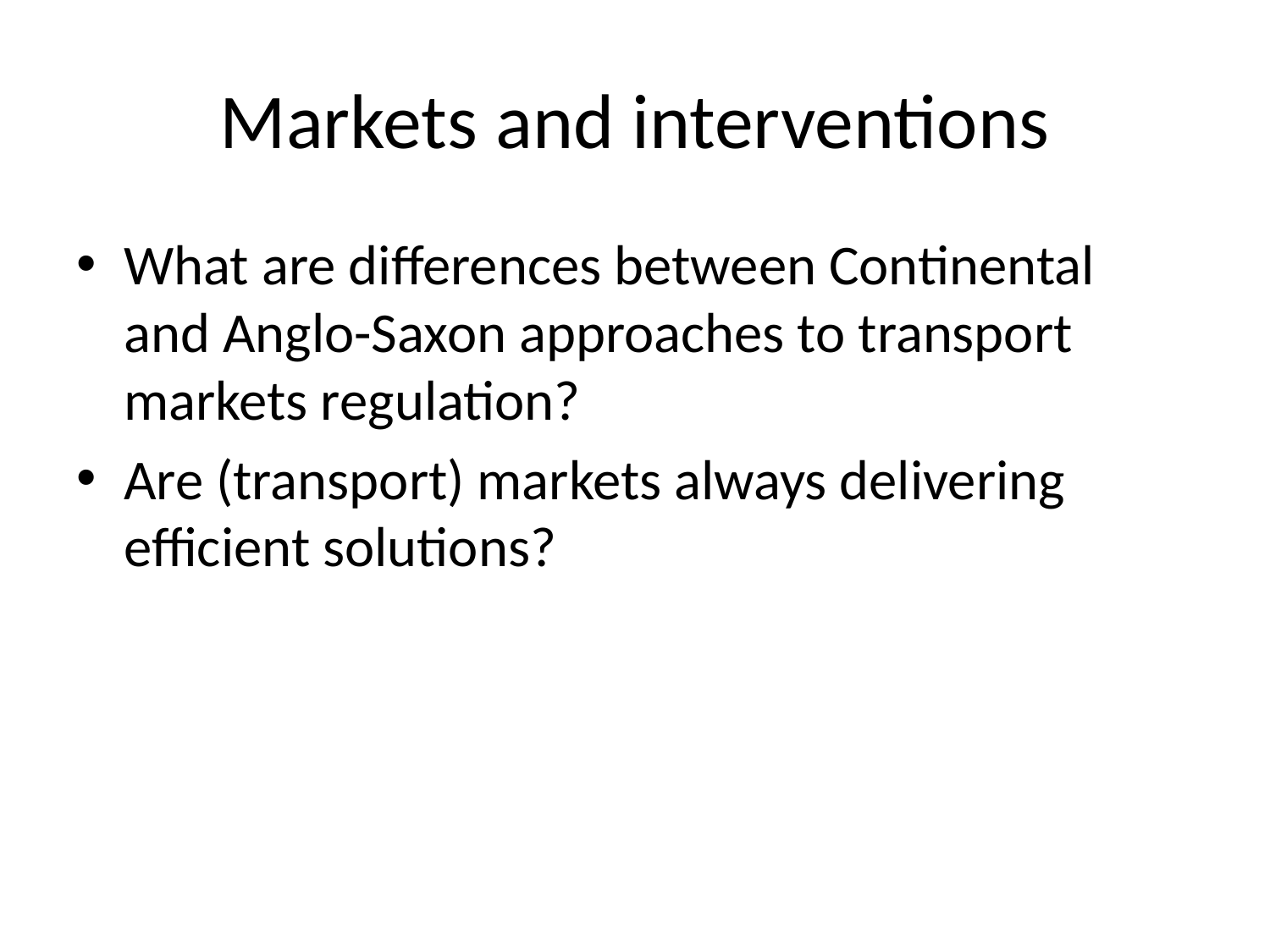

# Markets and interventions
What are differences between Continental and Anglo-Saxon approaches to transport markets regulation?
Are (transport) markets always delivering efficient solutions?